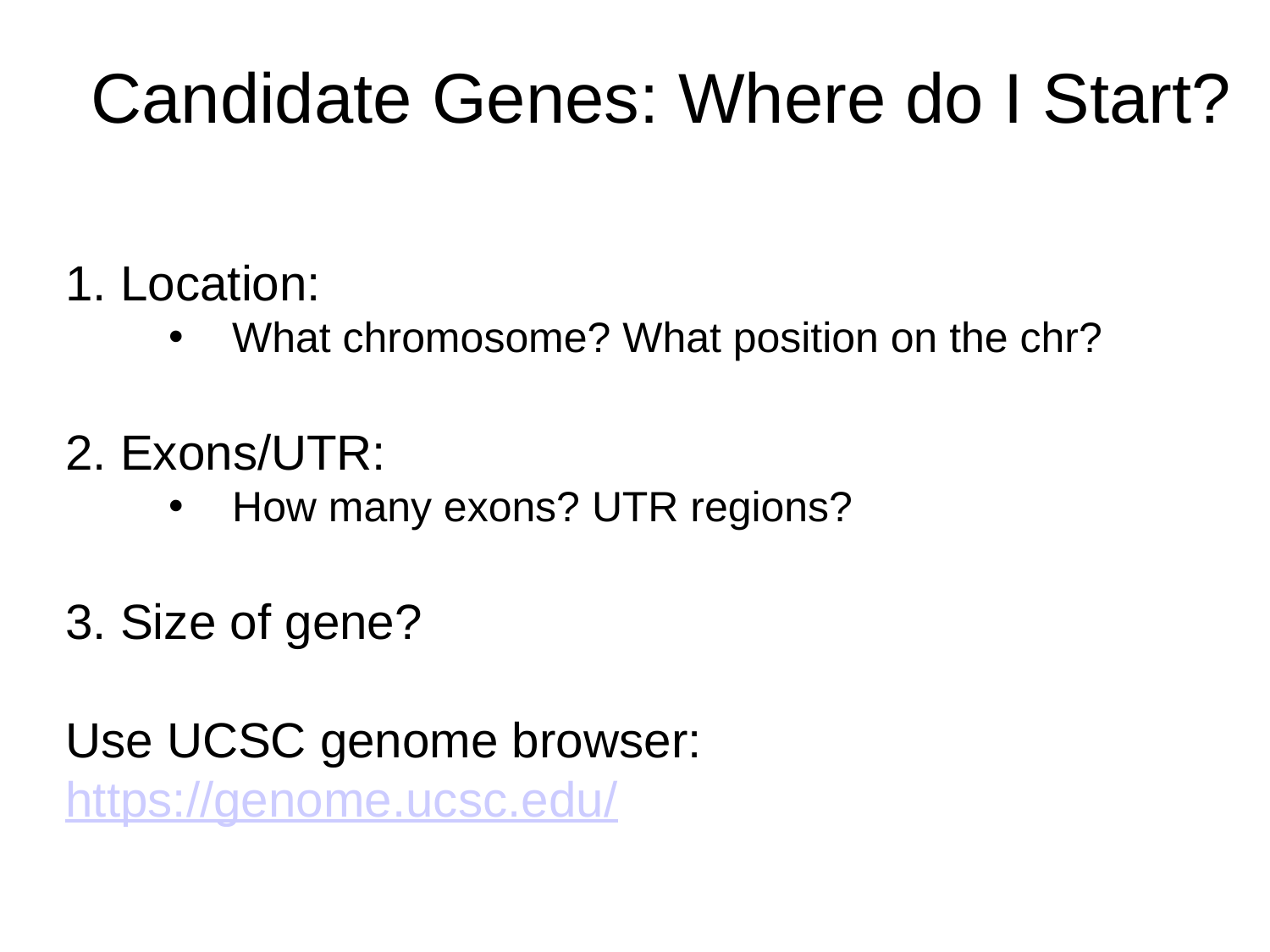

Candidate Genes: Where do I Start?
1. Location:
What chromosome? What position on the chr?

2. Exons/UTR:
How many exons? UTR regions?

3. Size of gene?

Use UCSC genome browser: https://genome.ucsc.edu/